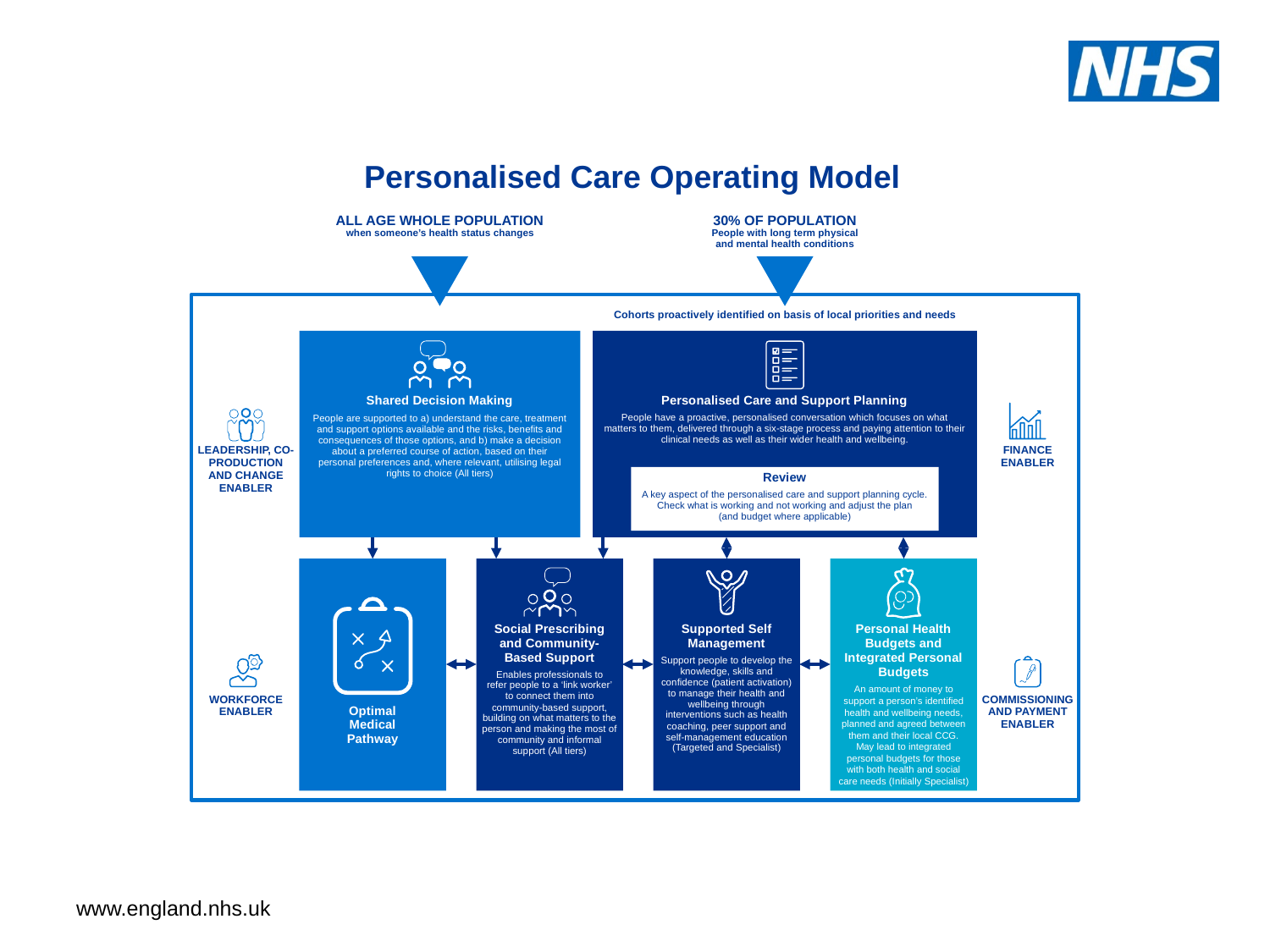

Personalised Care Operating Model
ALL AGE WHOLE POPULATION
when someone’s health status changes
30% OF POPULATION
People with long term physical
and mental health conditions

Cohorts proactively identified on basis of local priorities and needs

Shared Decision Making
People are supported to a) understand the care, treatment
and support options available and the risks, benefits and
consequences of those options, and b) make a decision about a preferred course of action, based on their personal preferences and, where relevant, utilising legal rights to choice (All tiers)
Personalised Care and Support Planning
People have a proactive, personalised conversation which focuses on what matters to them, delivered through a six-stage process and paying attention to their clinical needs as well as their wider health and wellbeing.

LEADERSHIP, CO-PRODUCTION AND CHANGE ENABLER
FINANCE ENABLER
Review
A key aspect of the personalised care and support planning cycle.
Check what is working and not working and adjust the plan
(and budget where applicable)

Social Prescribing and Community-Based Support
Enables professionals to
refer people to a ‘link worker’
to connect them into
community-based support,
building on what matters to the
person and making the most of
community and informal
support (All tiers)
Supported Self
Management
Support people to develop the
knowledge, skills and confidence (patient activation) to manage their health and wellbeing through interventions such as health coaching, peer support and self-management education (Targeted and Specialist)
Personal Health
Budgets and
Integrated Personal
Budgets
An amount of money to support a person’s identified health and wellbeing needs, planned and agreed between them and their local CCG.
May lead to integrated personal budgets for those with both health and social care needs (Initially Specialist)

COMMISSIONINGAND PAYMENT ENABLER
WORKFORCE ENABLER
Optimal
Medical
Pathway